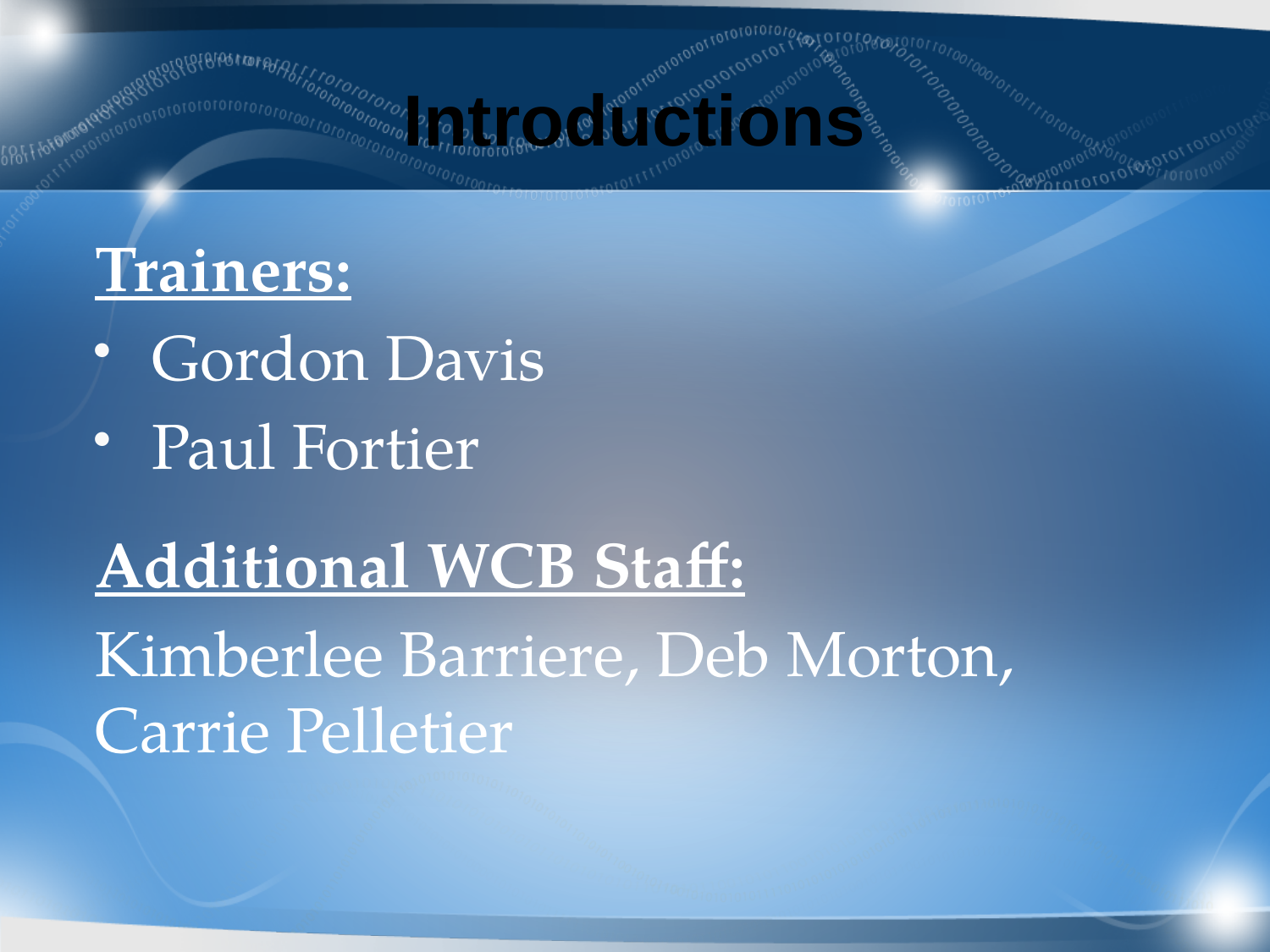

# Introductions
Trainers:
Gordon Davis
Paul Fortier

Additional WCB Staff:
Kimberlee Barriere, Deb Morton, Carrie Pelletier
2